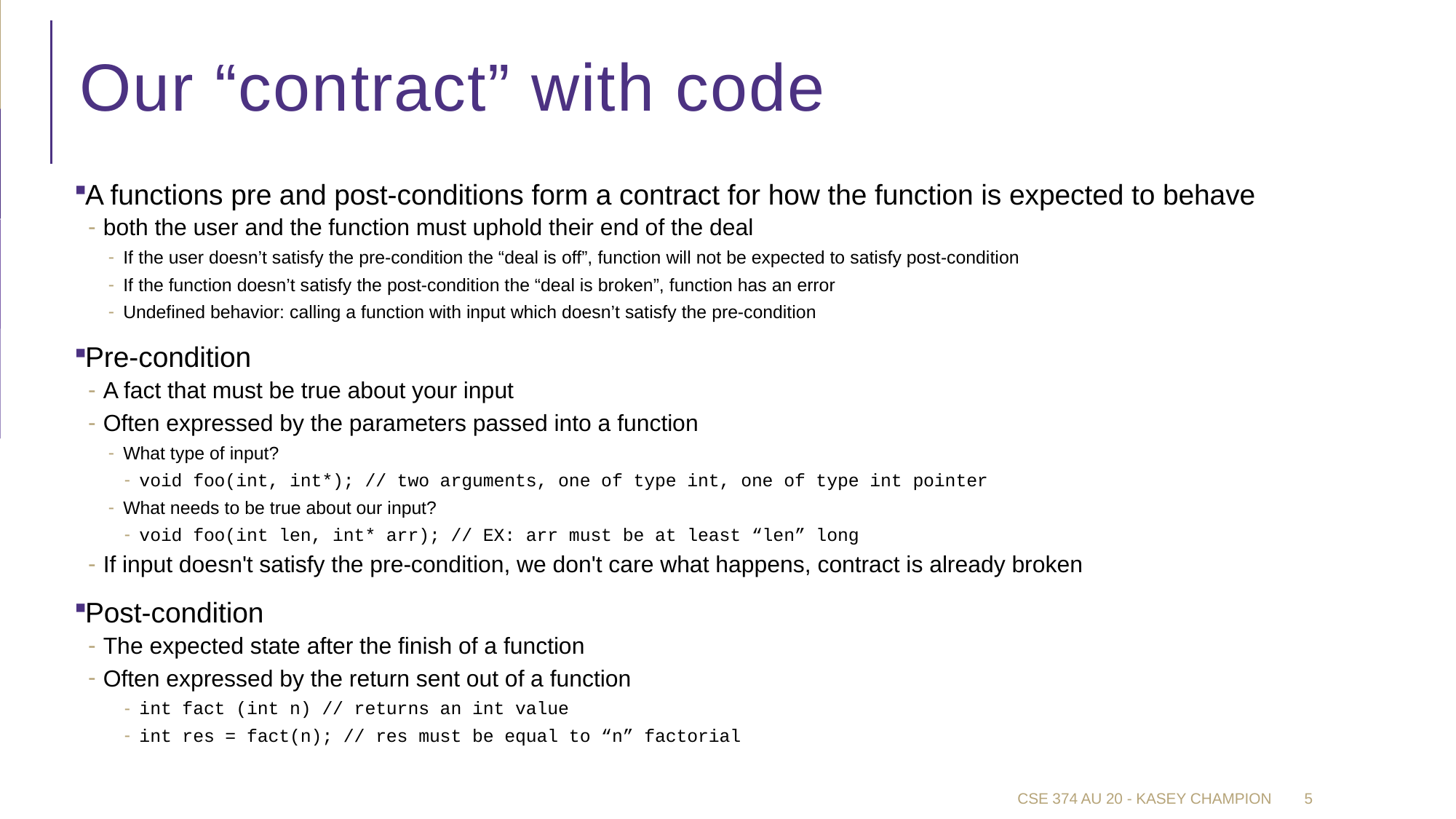

# Our “contract” with code
A functions pre and post-conditions form a contract for how the function is expected to behave
both the user and the function must uphold their end of the deal
If the user doesn’t satisfy the pre-condition the “deal is off”, function will not be expected to satisfy post-condition
If the function doesn’t satisfy the post-condition the “deal is broken”, function has an error
Undefined behavior: calling a function with input which doesn’t satisfy the pre-condition
Pre-condition
A fact that must be true about your input
Often expressed by the parameters passed into a function
What type of input?
void foo(int, int*); // two arguments, one of type int, one of type int pointer
What needs to be true about our input?
void foo(int len, int* arr); // EX: arr must be at least “len” long
If input doesn't satisfy the pre-condition, we don't care what happens, contract is already broken
Post-condition
The expected state after the finish of a function
Often expressed by the return sent out of a function
int fact (int n) // returns an int value
int res = fact(n); // res must be equal to “n” factorial

CSE 374 au 20 - Kasey Champion
5